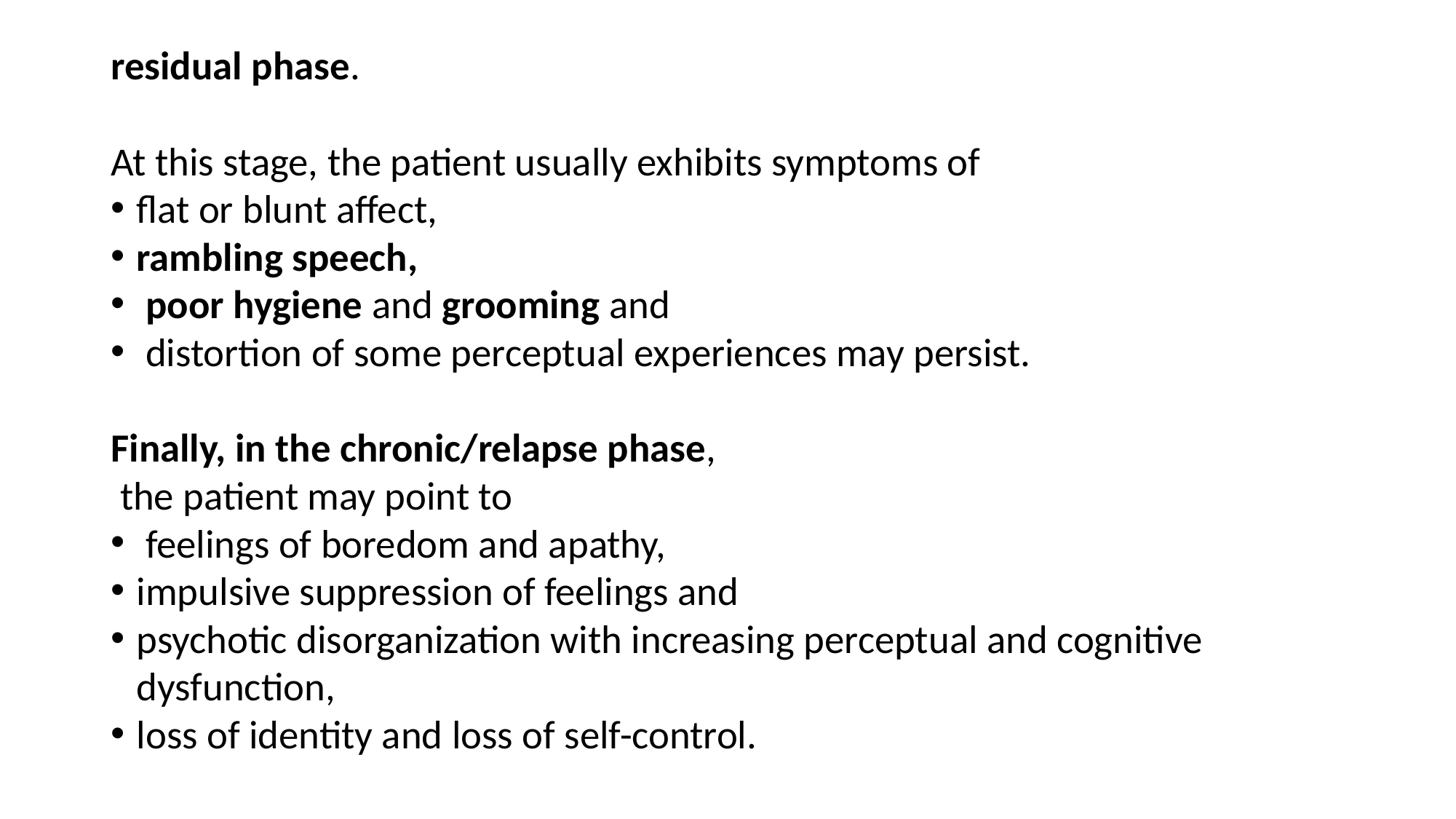

residual phase.

At this stage, the patient usually exhibits symptoms of
flat or blunt affect,
rambling speech,
 poor hygiene and grooming and
 distortion of some perceptual experiences may persist.

Finally, in the chronic/relapse phase,
 the patient may point to
 feelings of boredom and apathy,
impulsive suppression of feelings and
psychotic disorganization with increasing perceptual and cognitive dysfunction,
loss of identity and loss of self-control.